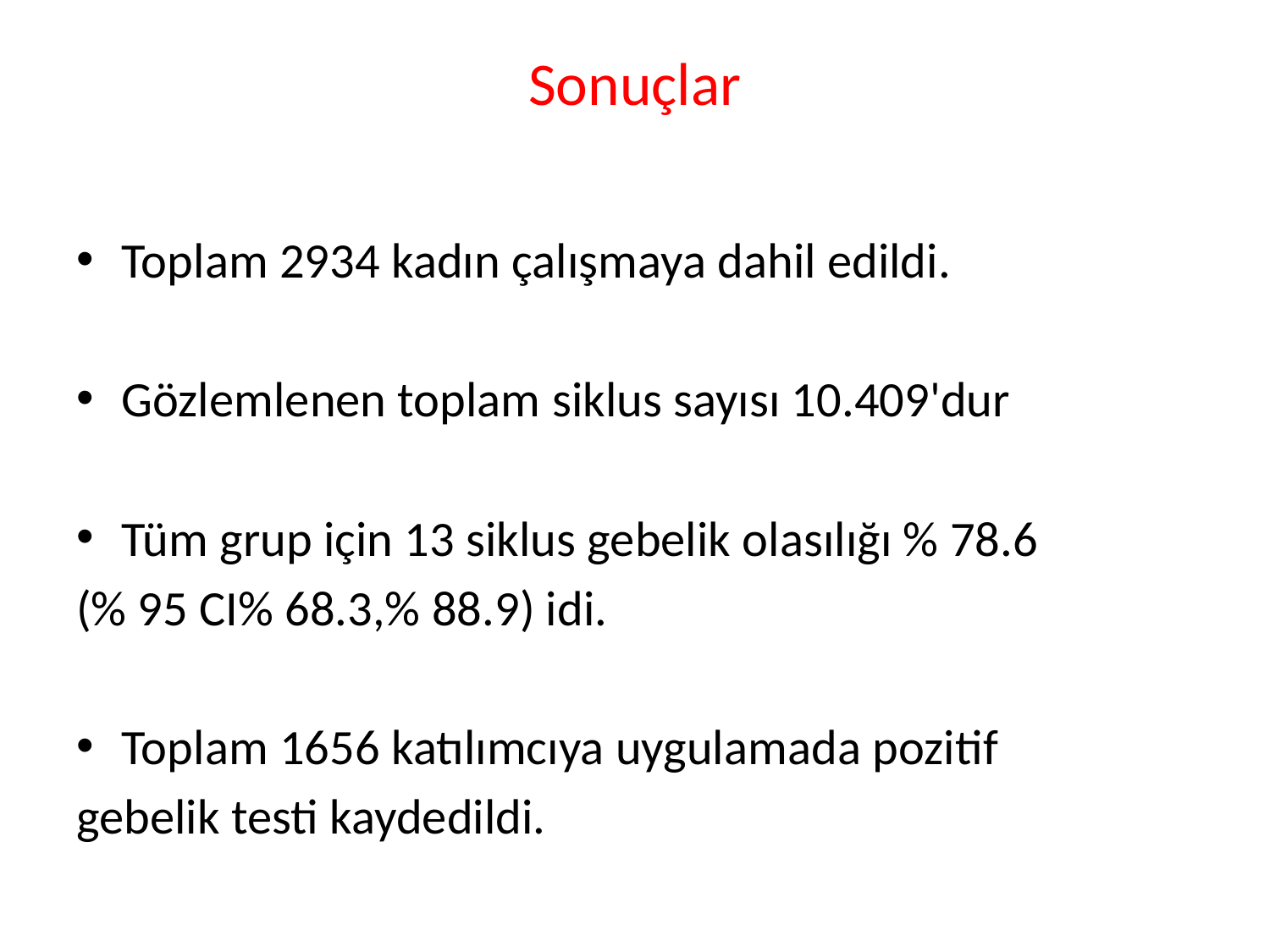

# Sonuçlar
Toplam 2934 kadın çalışmaya dahil edildi.

Gözlemlenen toplam siklus sayısı 10.409'dur

Tüm grup için 13 siklus gebelik olasılığı % 78.6
(% 95 CI% 68.3,% 88.9) idi.

Toplam 1656 katılımcıya uygulamada pozitif
gebelik testi kaydedildi.